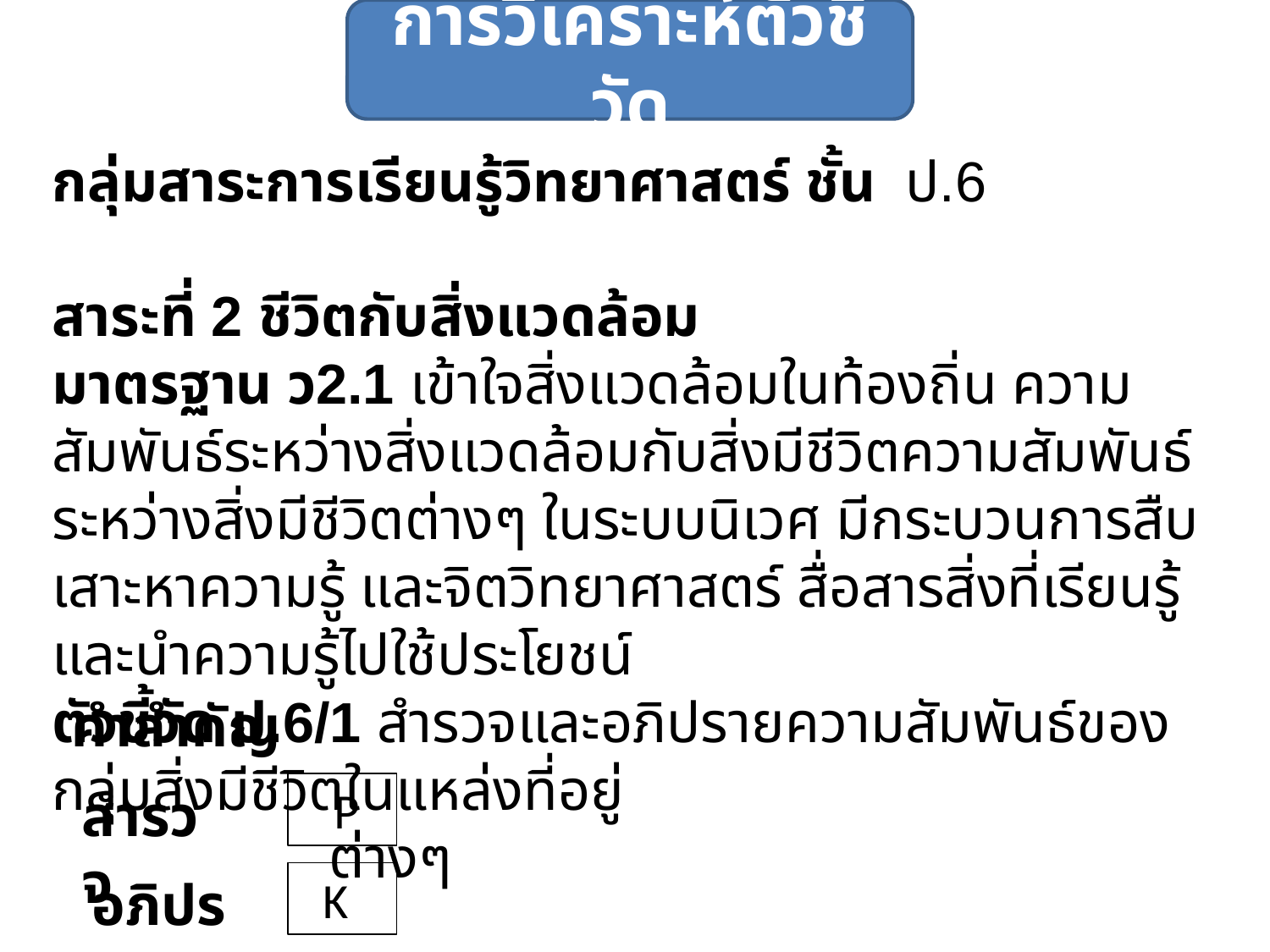

การวิเคราะห์ตัวชี้วัด
กลุ่มสาระการเรียนรู้วิทยาศาสตร์ ชั้น  ป.6
สาระที่ 2 ชีวิตกับสิ่งแวดล้อม
มาตรฐาน ว2.1 เข้าใจสิ่งแวดล้อมในท้องถิ่น ความสัมพันธ์ระหว่างสิ่งแวดล้อมกับสิ่งมีชีวิตความสัมพันธ์ระหว่างสิ่งมีชีวิตต่างๆ ในระบบนิเวศ มีกระบวนการสืบเสาะหาความรู้ และจิตวิทยาศาสตร์ สื่อสารสิ่งที่เรียนรู้และนำความรู้ไปใช้ประโยชน์
ตัวชี้วัด ป.6/1 สำรวจและอภิปรายความสัมพันธ์ของกลุ่มสิ่งมีชีวิตในแหล่งที่อยู่
                   ต่างๆ
คำสำคัญ
สำรวจ
   P
อภิปราย
  K